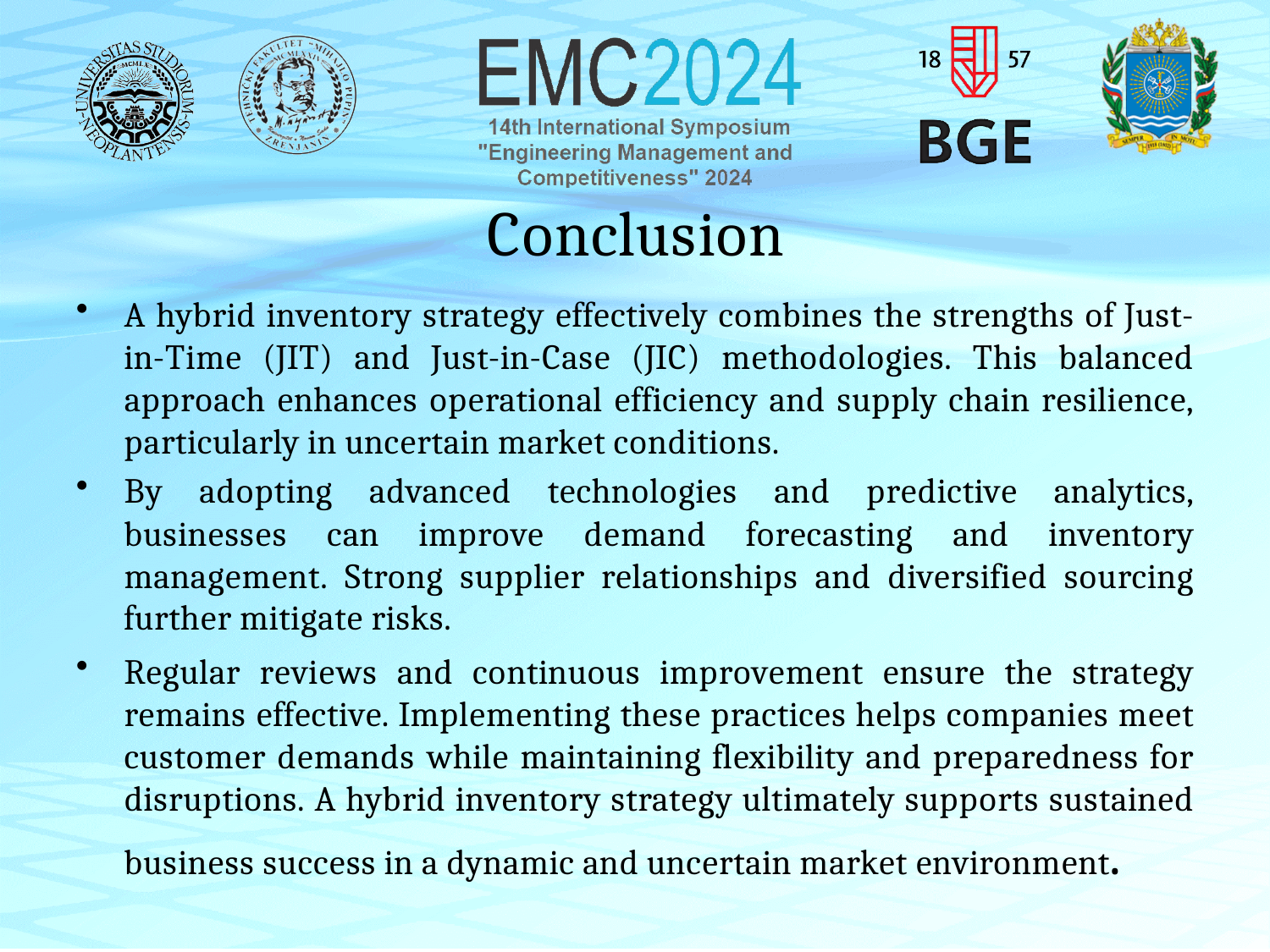

# Conclusion
A hybrid inventory strategy effectively combines the strengths of Just-in-Time (JIT) and Just-in-Case (JIC) methodologies. This balanced approach enhances operational efficiency and supply chain resilience, particularly in uncertain market conditions.
By adopting advanced technologies and predictive analytics, businesses can improve demand forecasting and inventory management. Strong supplier relationships and diversified sourcing further mitigate risks.
Regular reviews and continuous improvement ensure the strategy remains effective. Implementing these practices helps companies meet customer demands while maintaining flexibility and preparedness for disruptions. A hybrid inventory strategy ultimately supports sustained business success in a dynamic and uncertain market environment.